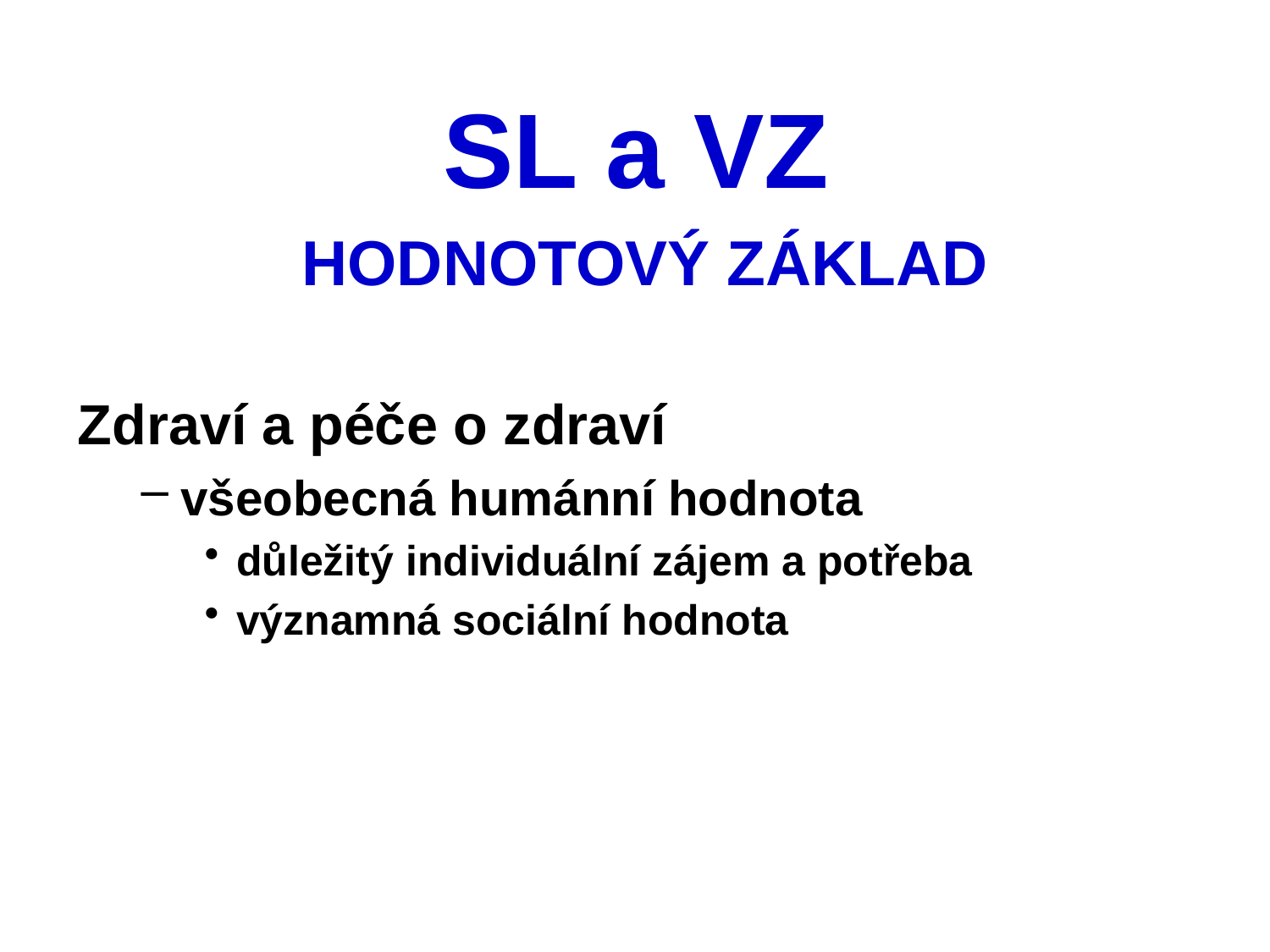

SL a VZ
 Hodnotový základ

Zdraví a péče o zdraví
všeobecná humánní hodnota
důležitý individuální zájem a potřeba
významná sociální hodnota